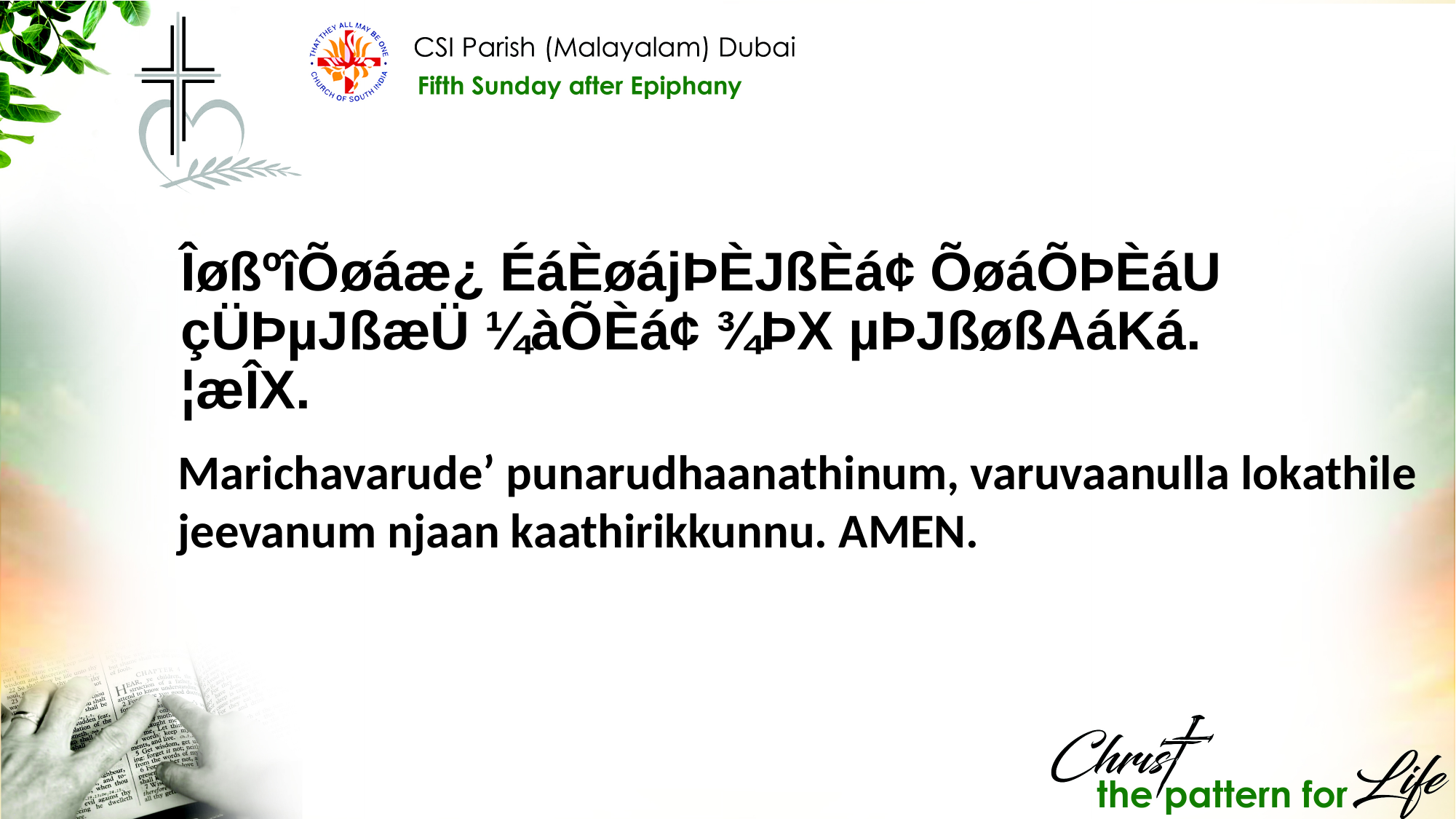

ÎøßºîÕøáæ¿ ÉáÈøájÞÈJßÈá¢ ÕøáÕÞÈáU çÜÞµJßæÜ ¼àÕÈá¢ ¾ÞX µÞJßøßAáKá. ¦æÎX.
Marichavarude’ punarudhaanathinum, varuvaanulla lokathile jeevanum njaan kaathirikkunnu. AMEN.